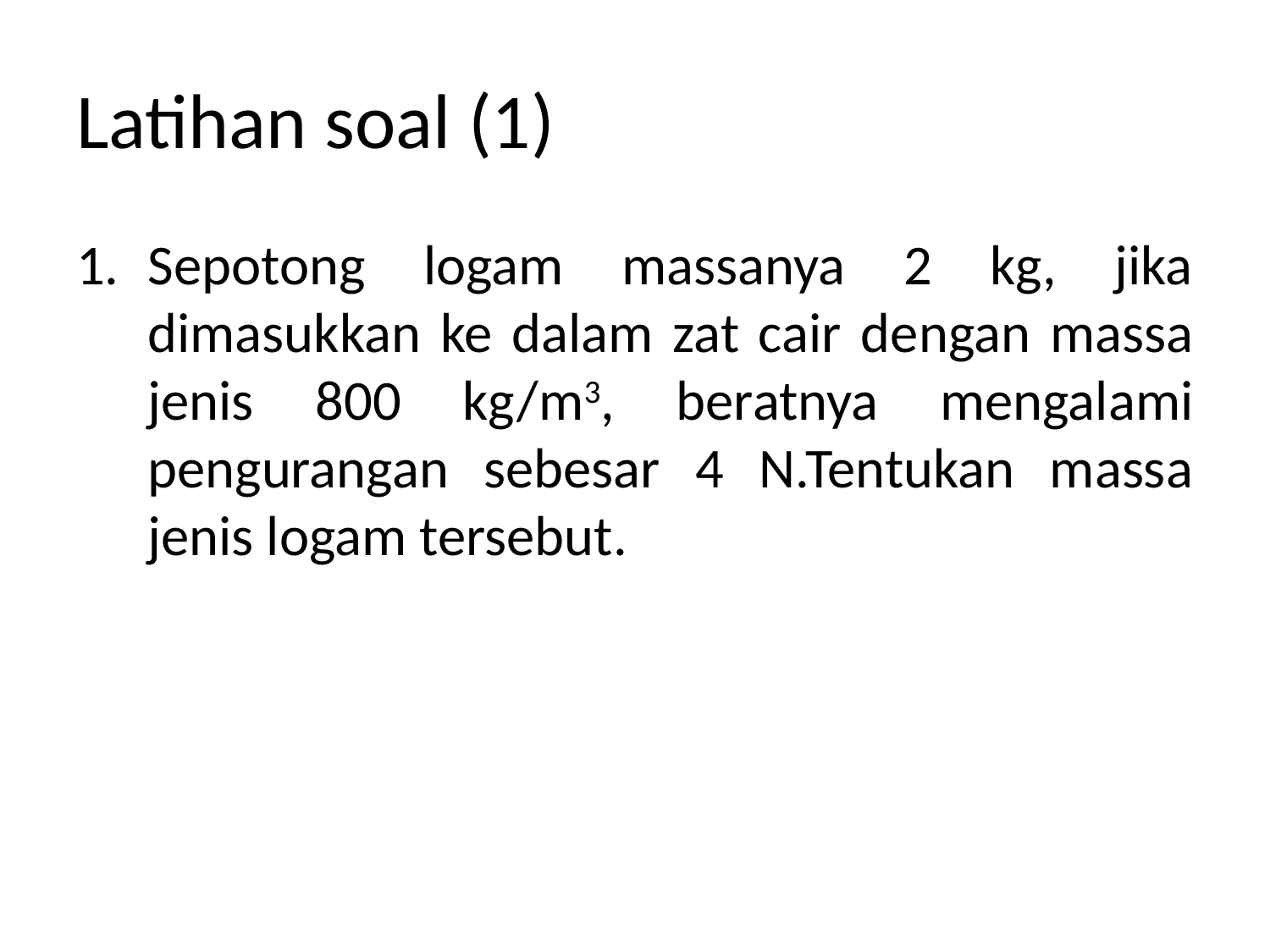

# Latihan soal (1)
Sepotong logam massanya 2 kg, jika dimasukkan ke dalam zat cair dengan massa jenis 800 kg/m3, beratnya mengalami pengurangan sebesar 4 N.Tentukan massa jenis logam tersebut.